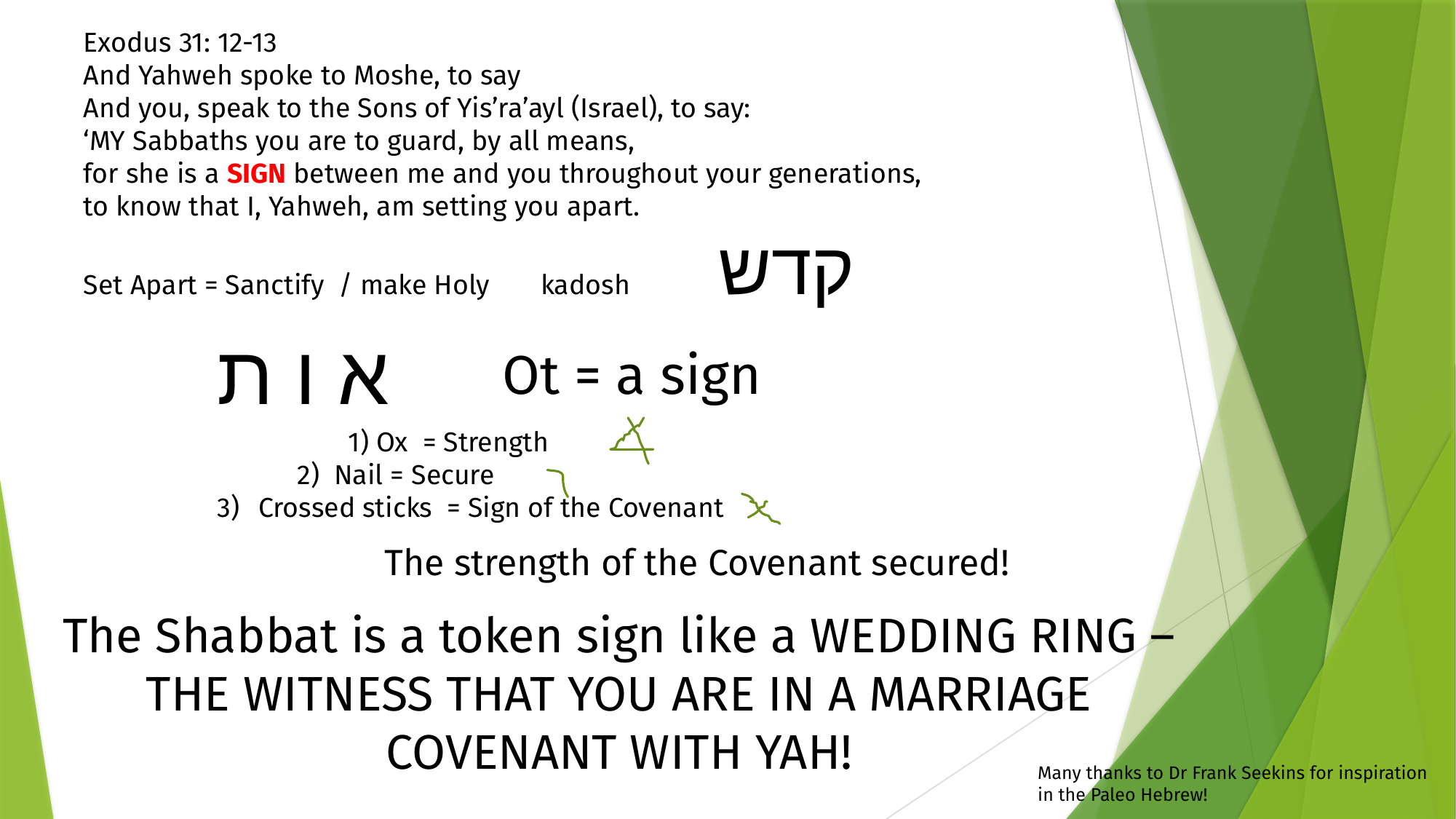

Exodus 31: 12-13
And Yahweh spoke to Moshe, to say
And you, speak to the Sons of Yis’ra’ayl (Israel), to say:
‘MY Sabbaths you are to guard, by all means,
for she is a SIGN between me and you throughout your generations,
to know that I, Yahweh, am setting you apart.
Set Apart = Sanctify  / make Holy       kadosh            קדש
א ו ת
Ot = a sign

                  1) Ox  = Strength
           2)  Nail = Secure
Crossed sticks  = Sign of the Covenant

                       The strength of the Covenant secured!

The Shabbat is a token sign like a WEDDING RING –
THE WITNESS THAT YOU ARE IN A MARRIAGE COVENANT WITH YAH!

Many thanks to Dr Frank Seekins for inspiration in the Paleo Hebrew!